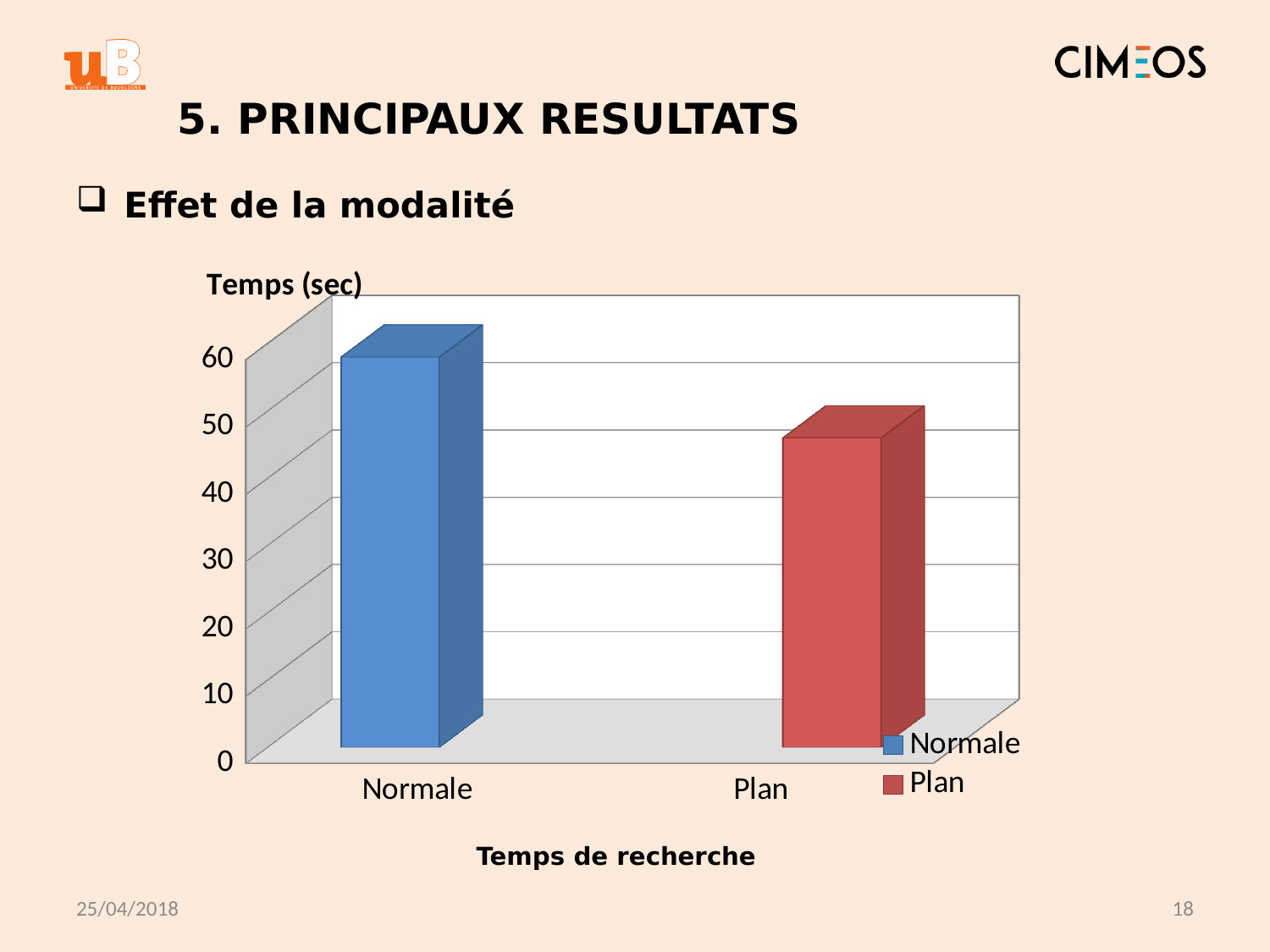

# 5. PRINCIPAUX RESULTATS
Effet de la modalité

[unsupported chart]

Temps de recherche
25/04/2018

18